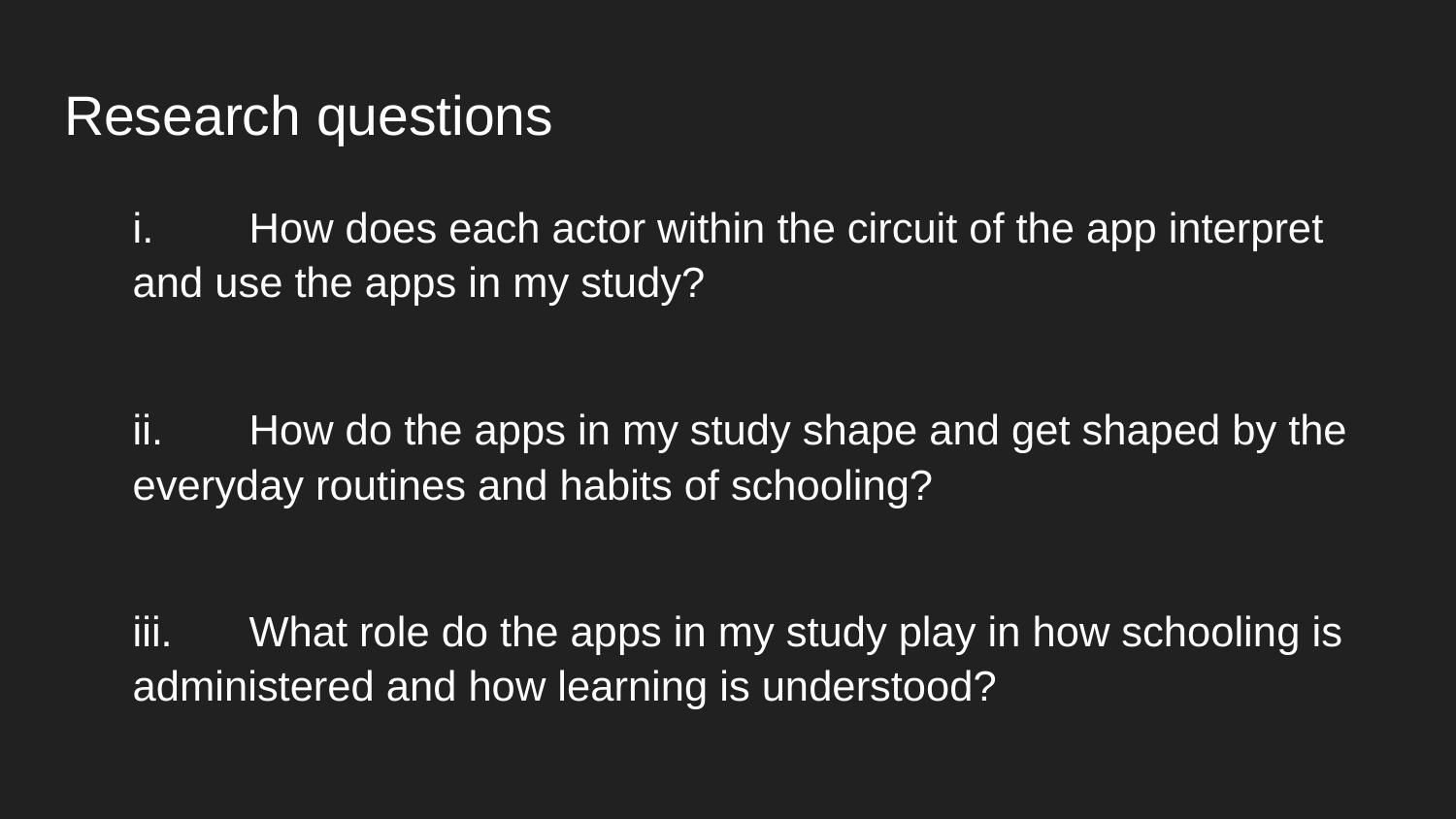

# Research questions
i.	How does each actor within the circuit of the app interpret and use the apps in my study?

ii.	How do the apps in my study shape and get shaped by the everyday routines and habits of schooling?

iii.	What role do the apps in my study play in how schooling is administered and how learning is understood?